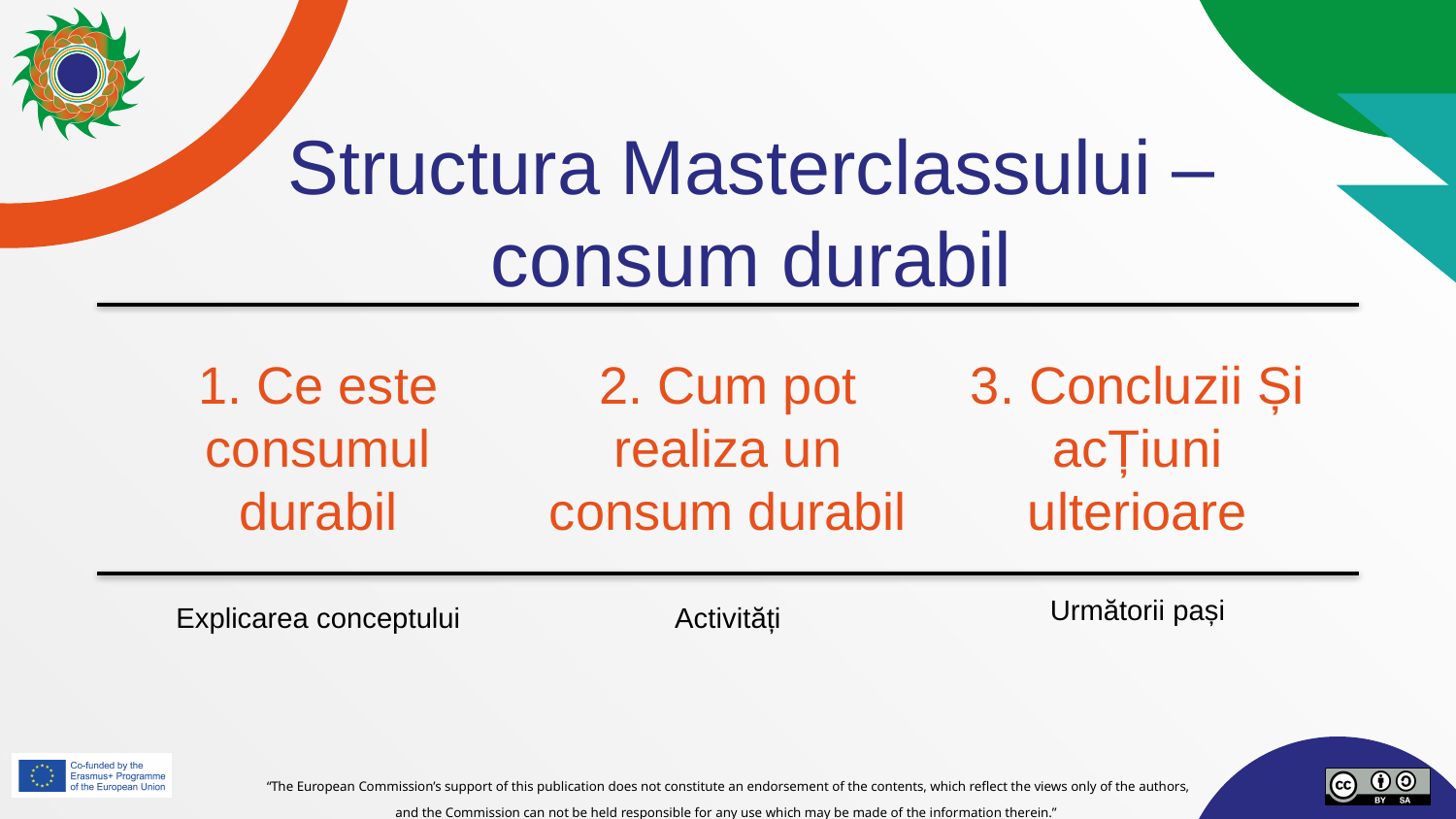

# Structura Masterclassului – consum durabil
2. Cum pot realiza un consum durabil
3. Concluzii Și acȚiuni ulterioare
1. Ce este consumul durabil
Următorii pași
Explicarea conceptului
Activități